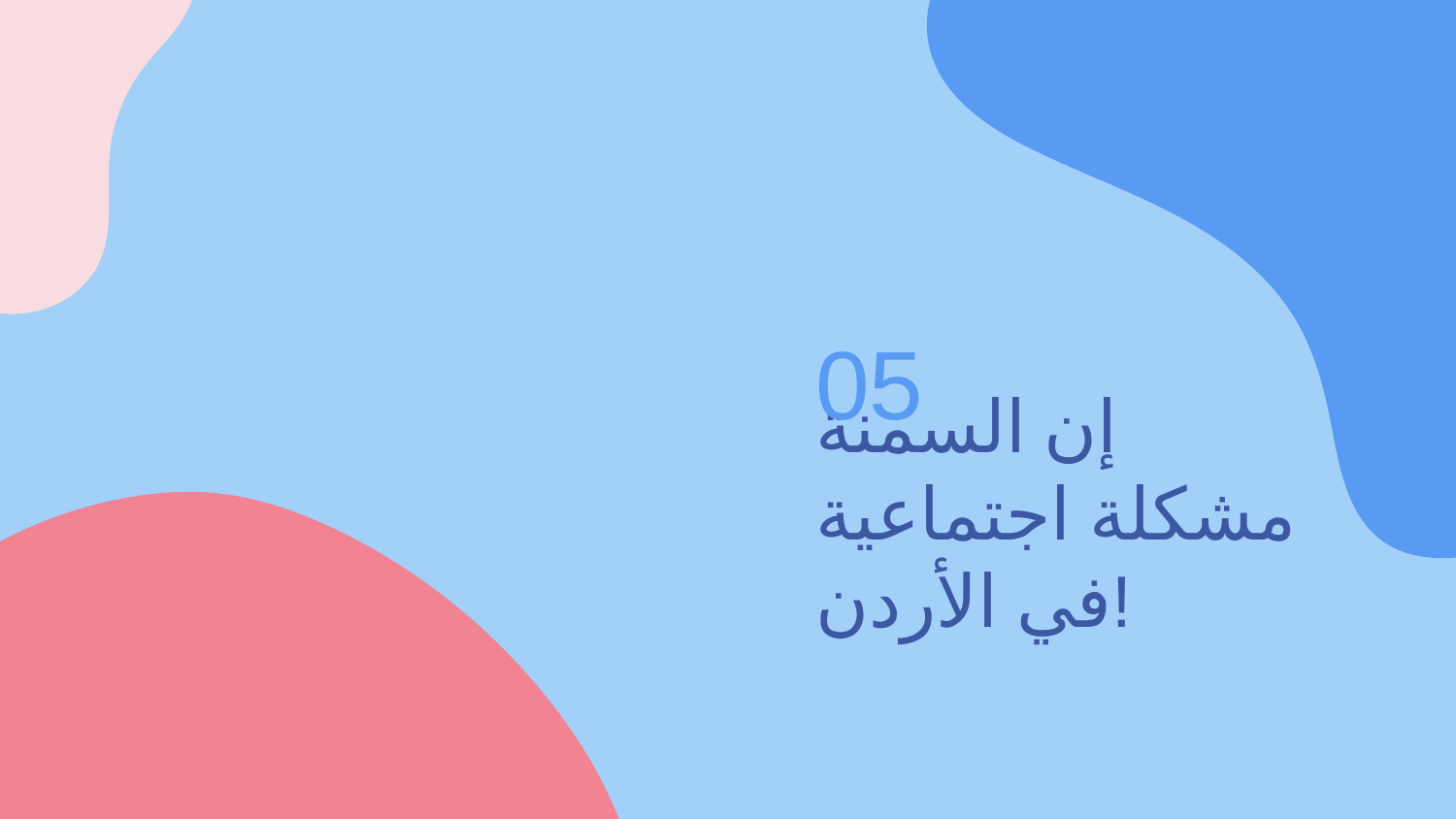

05
# إن السمنة مشكلة اجتماعية في الأردن!